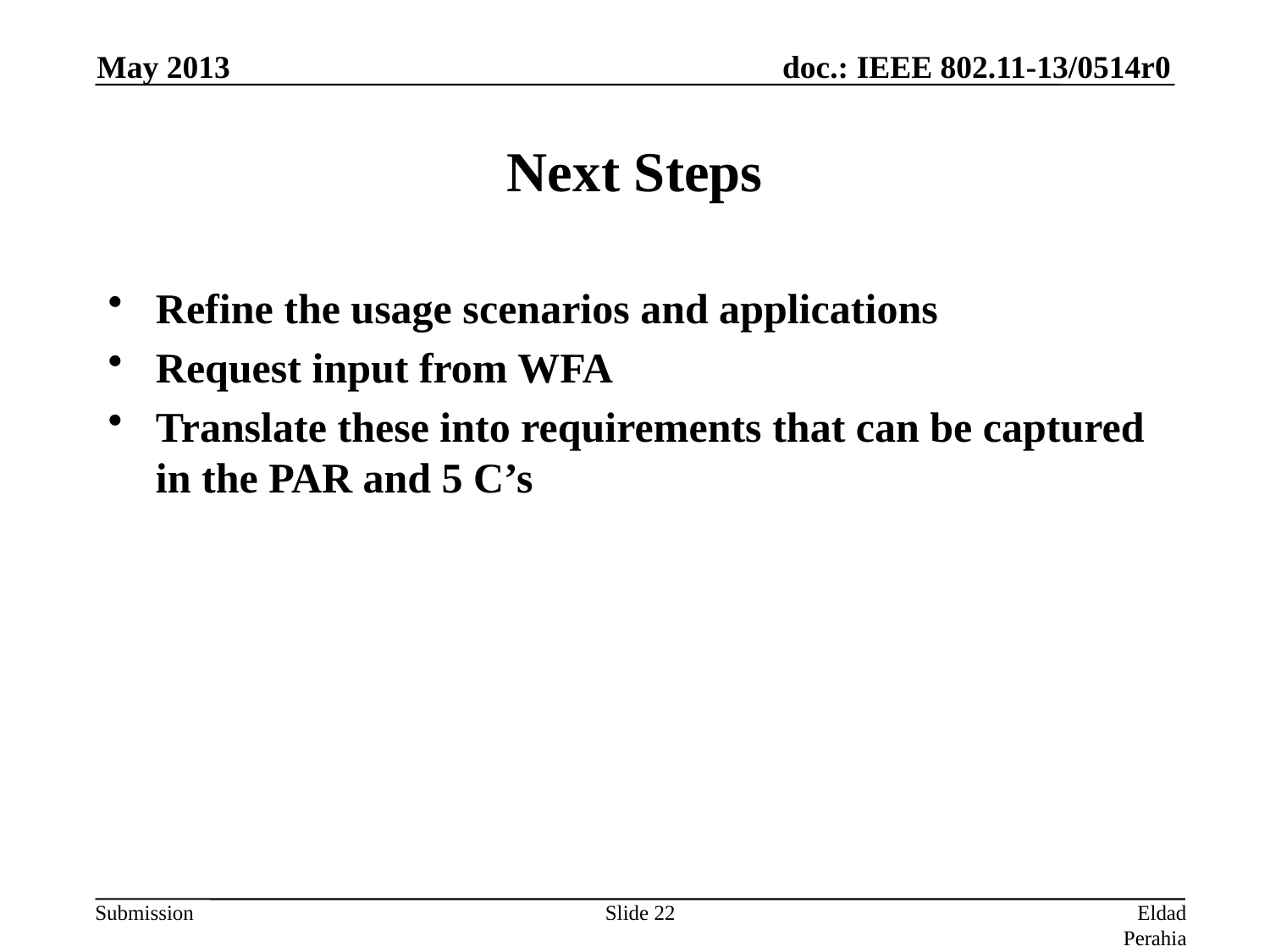

May 2013
# Next Steps
Refine the usage scenarios and applications
Request input from WFA
Translate these into requirements that can be captured in the PAR and 5 C’s
Slide 22
Eldad Perahia (Intel)